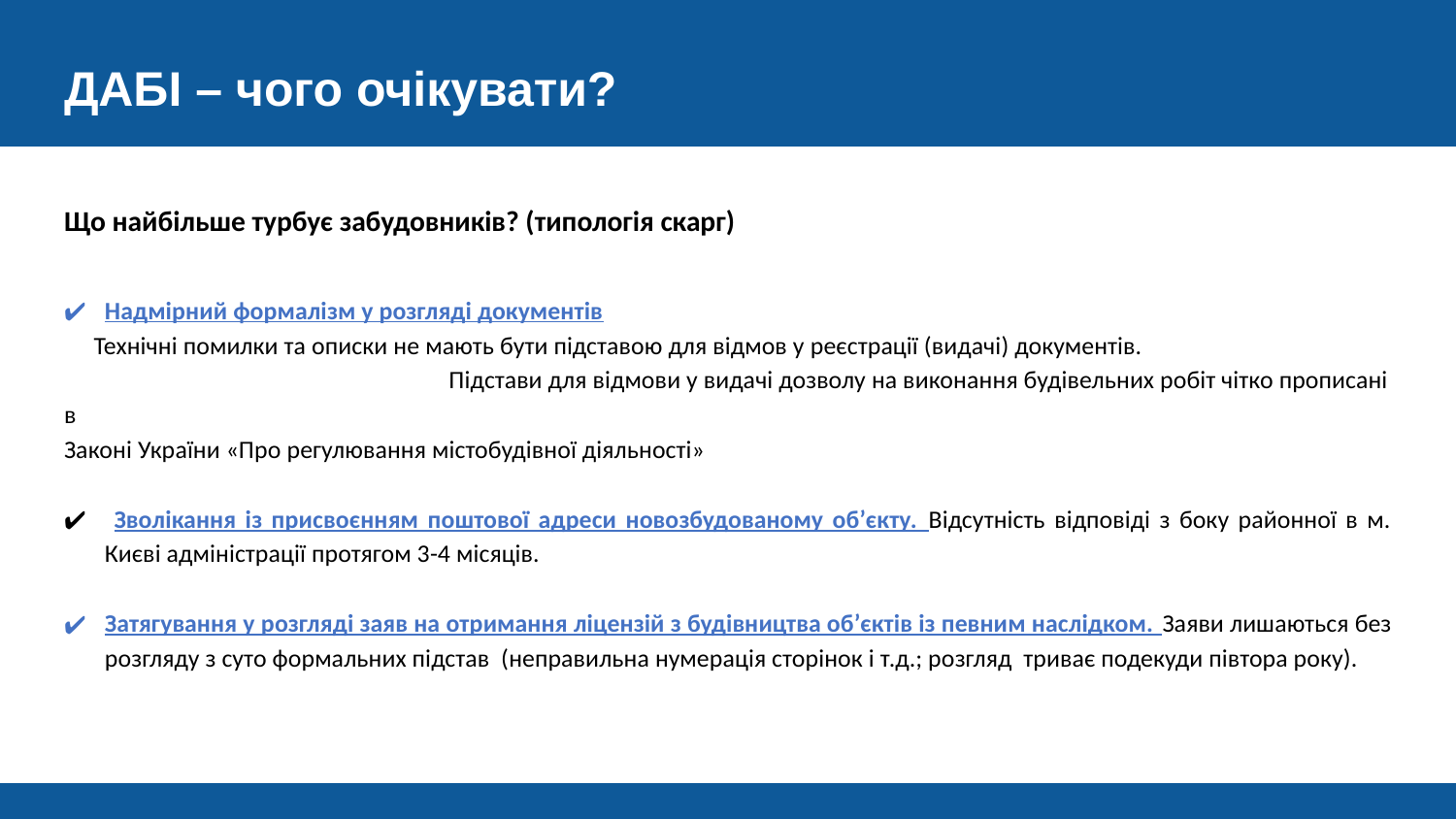

# ДАБІ – чого очікувати?
Що найбільше турбує забудовників? (типологія скарг)

Надмірний формалізм у розгляді документів
     Технічні помилки та описки не мають бути підставою для відмов у реєстрації (видачі) документів.                                                                                                             Підстави для відмови у видачі дозволу на виконання будівельних робіт чітко прописані в
Законі України «Про регулювання містобудівної діяльності»

 Зволікання із присвоєнням поштової адреси новозбудованому об’єкту. Відсутність відповіді з боку районної в м. Києві адміністрації протягом 3-4 місяців.

Затягування у розгляді заяв на отримання ліцензій з будівництва об’єктів із певним наслідком. Заяви лишаються без розгляду з суто формальних підстав  (неправильна нумерація сторінок і т.д.; розгляд  триває подекуди півтора року).